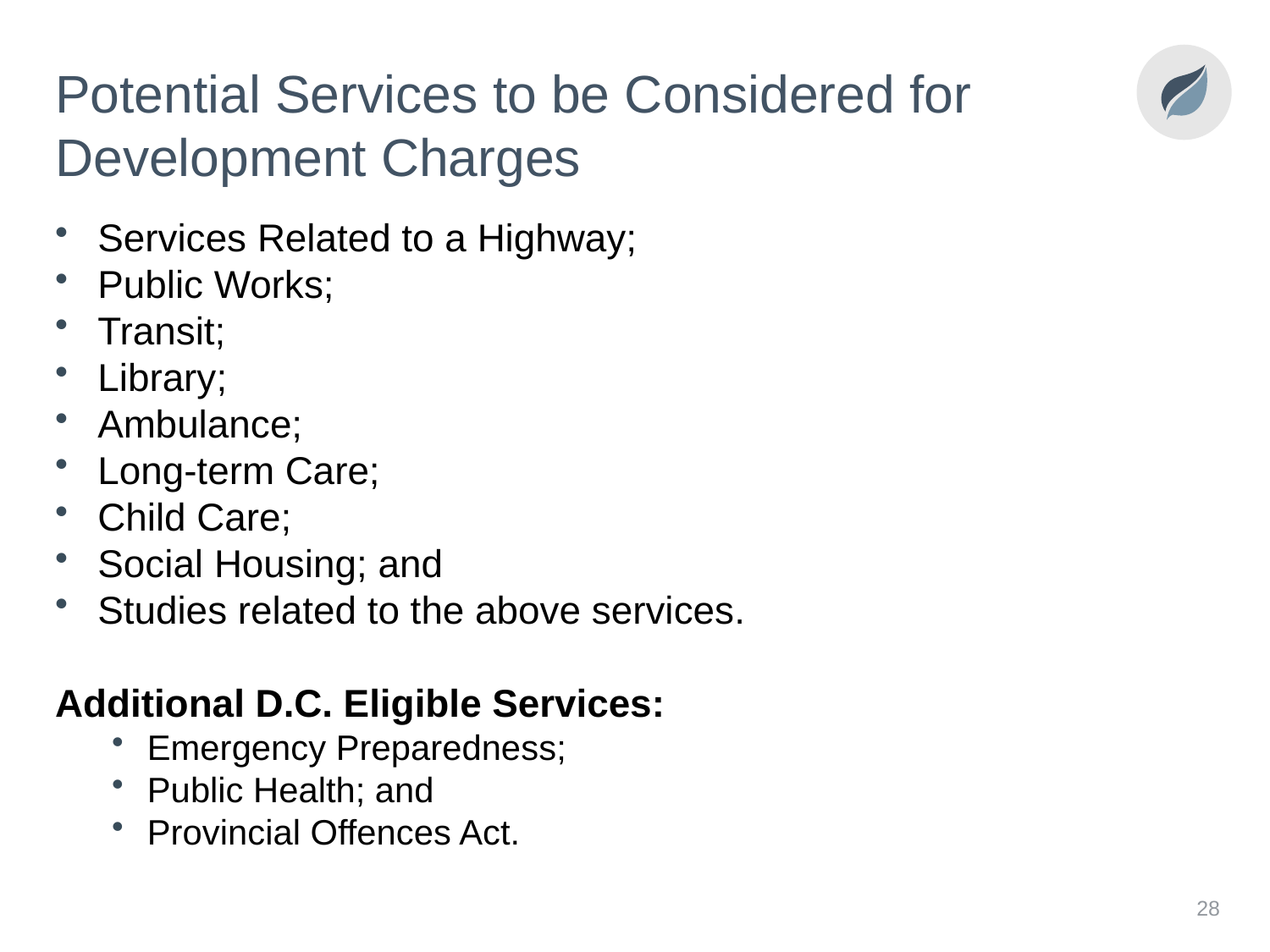

# Potential Services to be Considered for Development Charges
Services Related to a Highway;
Public Works;
Transit;
Library;
Ambulance;
Long-term Care;
Child Care;
Social Housing; and
Studies related to the above services.

Additional D.C. Eligible Services:
Emergency Preparedness;
Public Health; and
Provincial Offences Act.

28